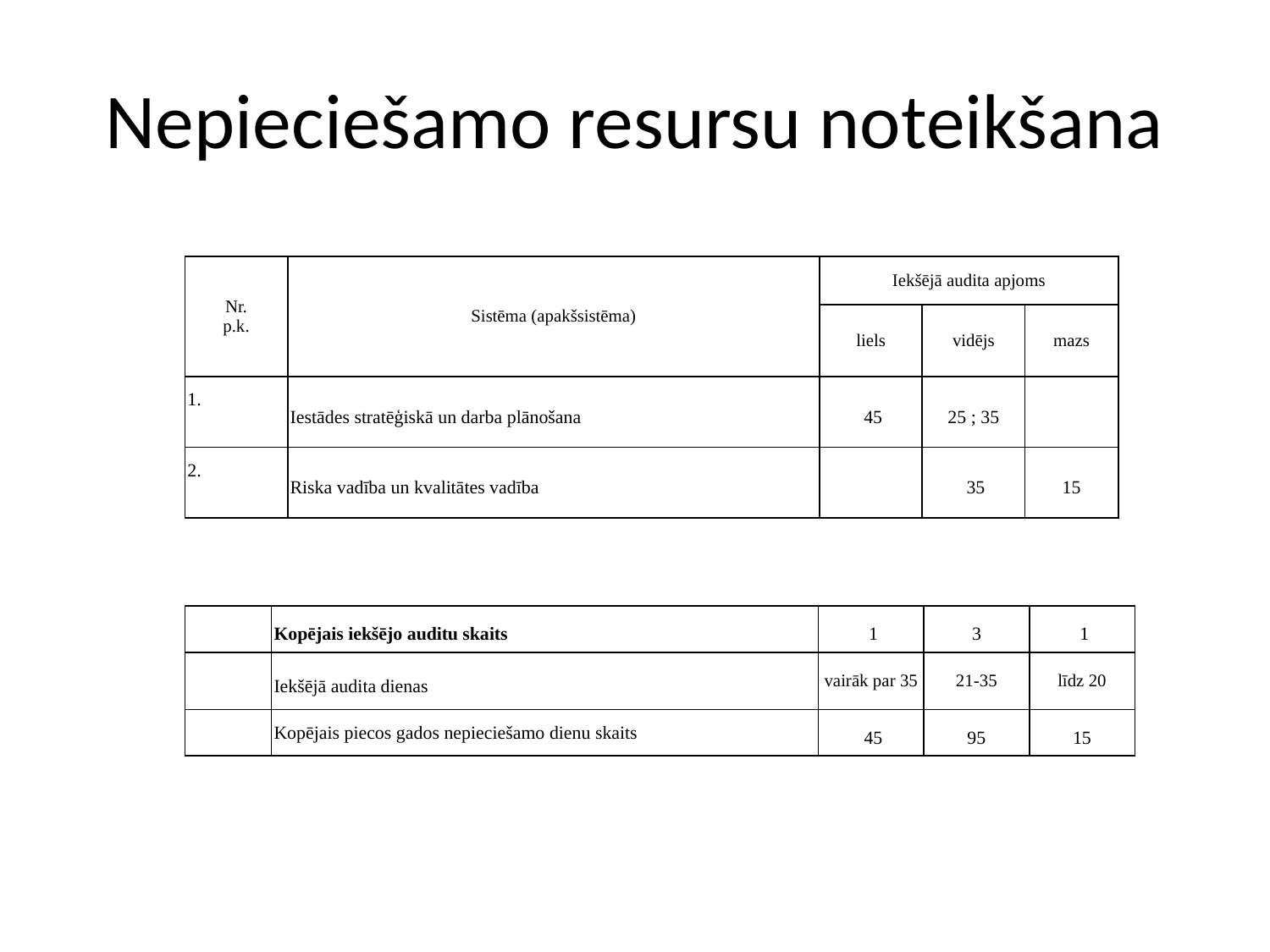

# Nepieciešamo resursu noteikšana
| Nr. p.k. | Sistēma (apakšsistēma) | Iekšējā audita apjoms |  |  |
| --- | --- | --- | --- | --- |
|  |  | liels | vidējs | mazs |
| 1. | Iestādes stratēģiskā un darba plānošana | 45 | 25 ; 35 |  |
| 2. | Riska vadība un kvalitātes vadība |  | 35 | 15 |
|  | Kopējais iekšējo auditu skaits | 1 | 3 | 1 |
| --- | --- | --- | --- | --- |
|  | Iekšējā audita dienas | vairāk par 35 | 21-35 | līdz 20 |
|  | Kopējais piecos gados nepieciešamo dienu skaits | 45 | 95 | 15 |